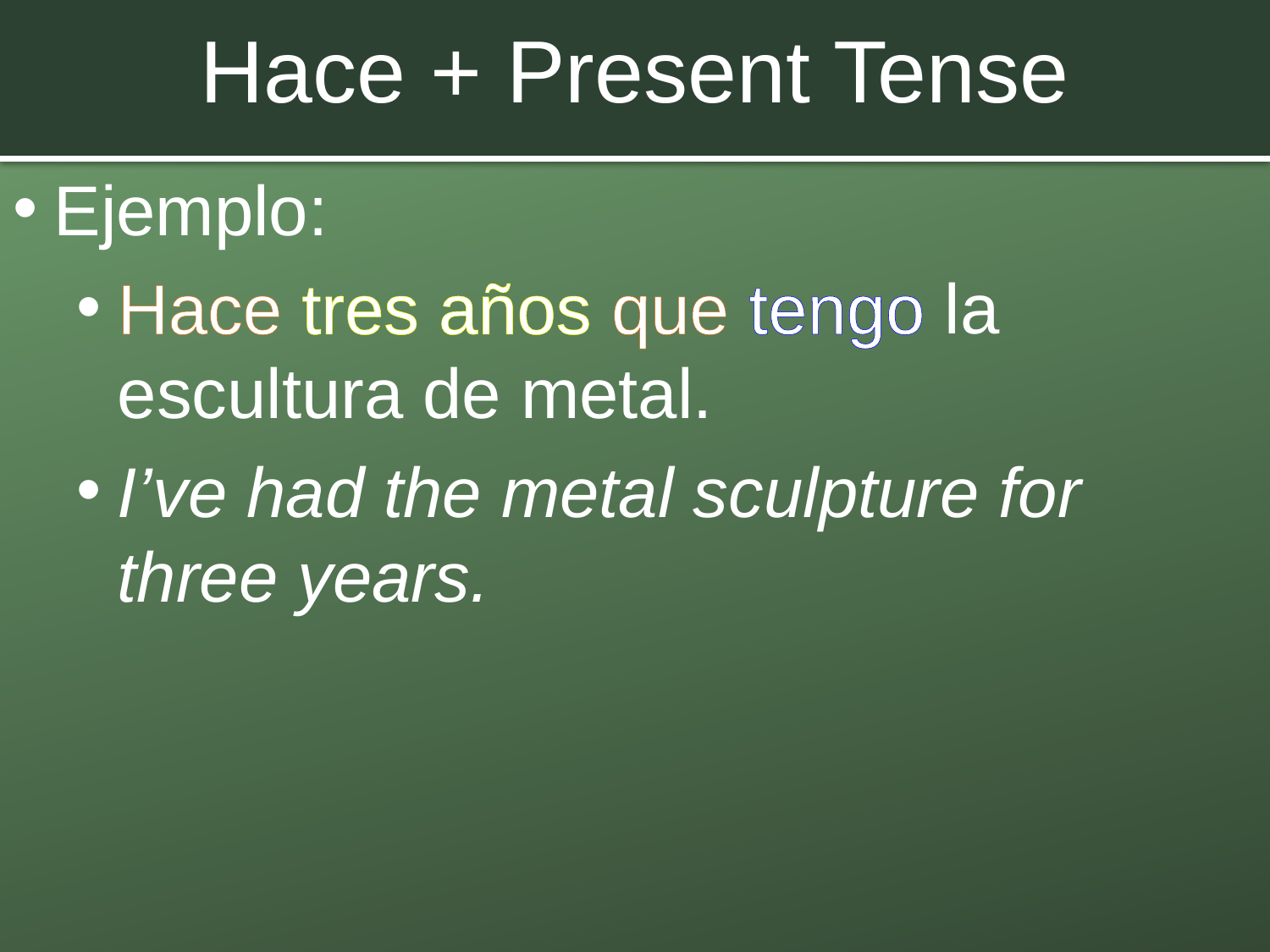

# Hace + Present Tense
Ejemplo:
Hace tres años que tengo la escultura de metal.
I’ve had the metal sculpture for three years.